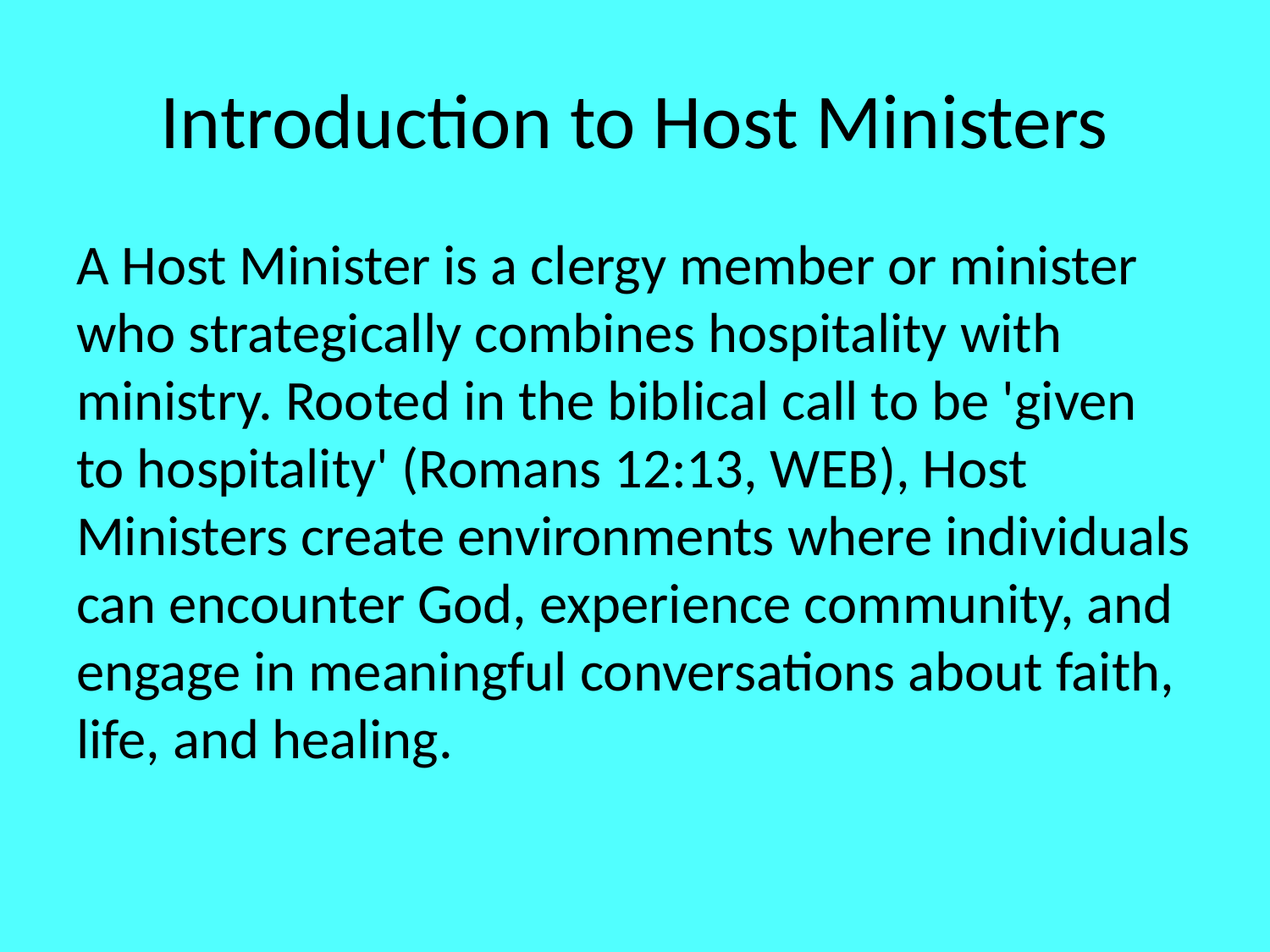

# Introduction to Host Ministers
A Host Minister is a clergy member or minister who strategically combines hospitality with ministry. Rooted in the biblical call to be 'given to hospitality' (Romans 12:13, WEB), Host Ministers create environments where individuals can encounter God, experience community, and engage in meaningful conversations about faith, life, and healing.